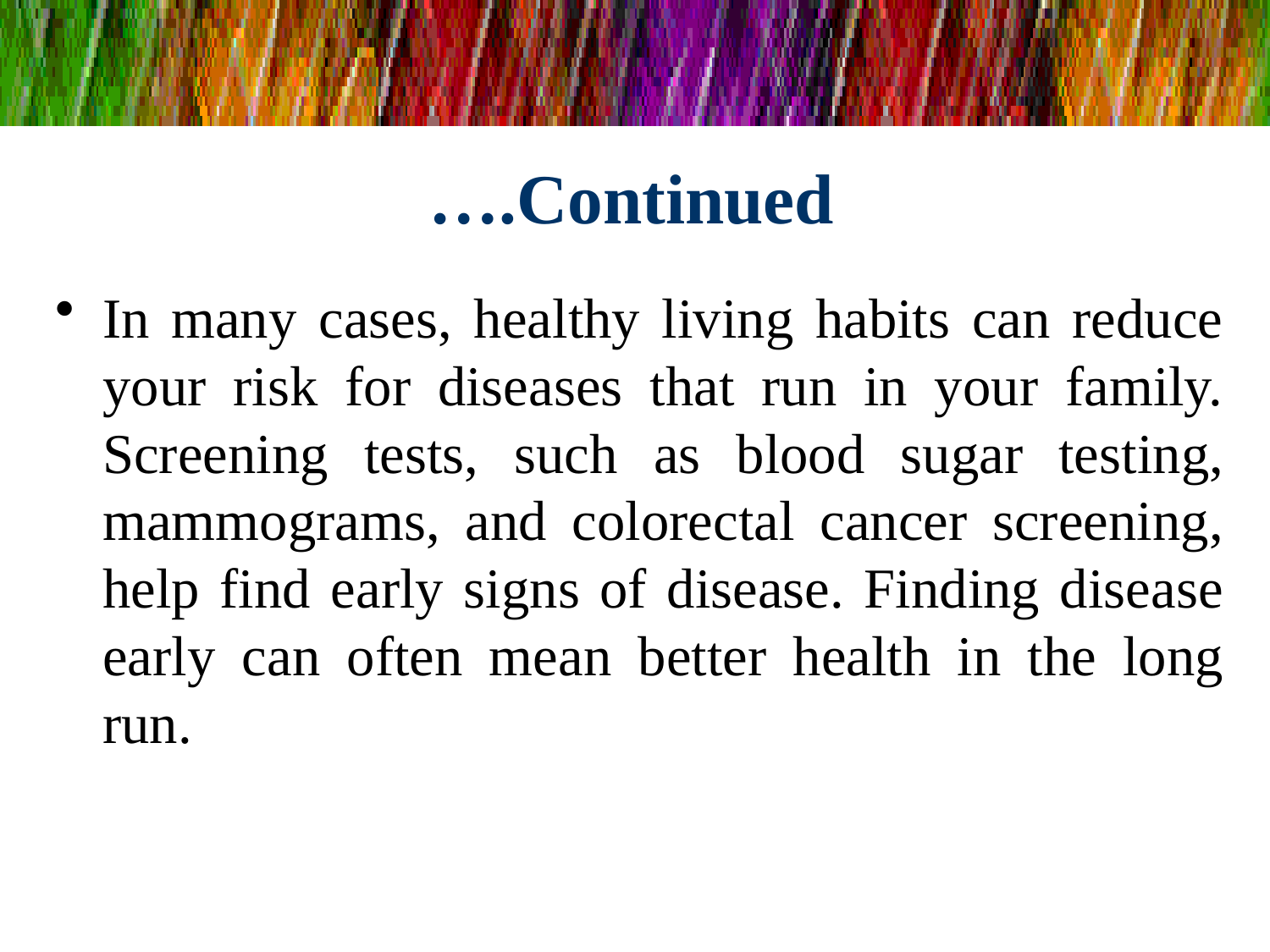

# ….Continued
In many cases, healthy living habits can reduce your risk for diseases that run in your family. Screening tests, such as blood sugar testing, mammograms, and colorectal cancer screening, help find early signs of disease. Finding disease early can often mean better health in the long run.